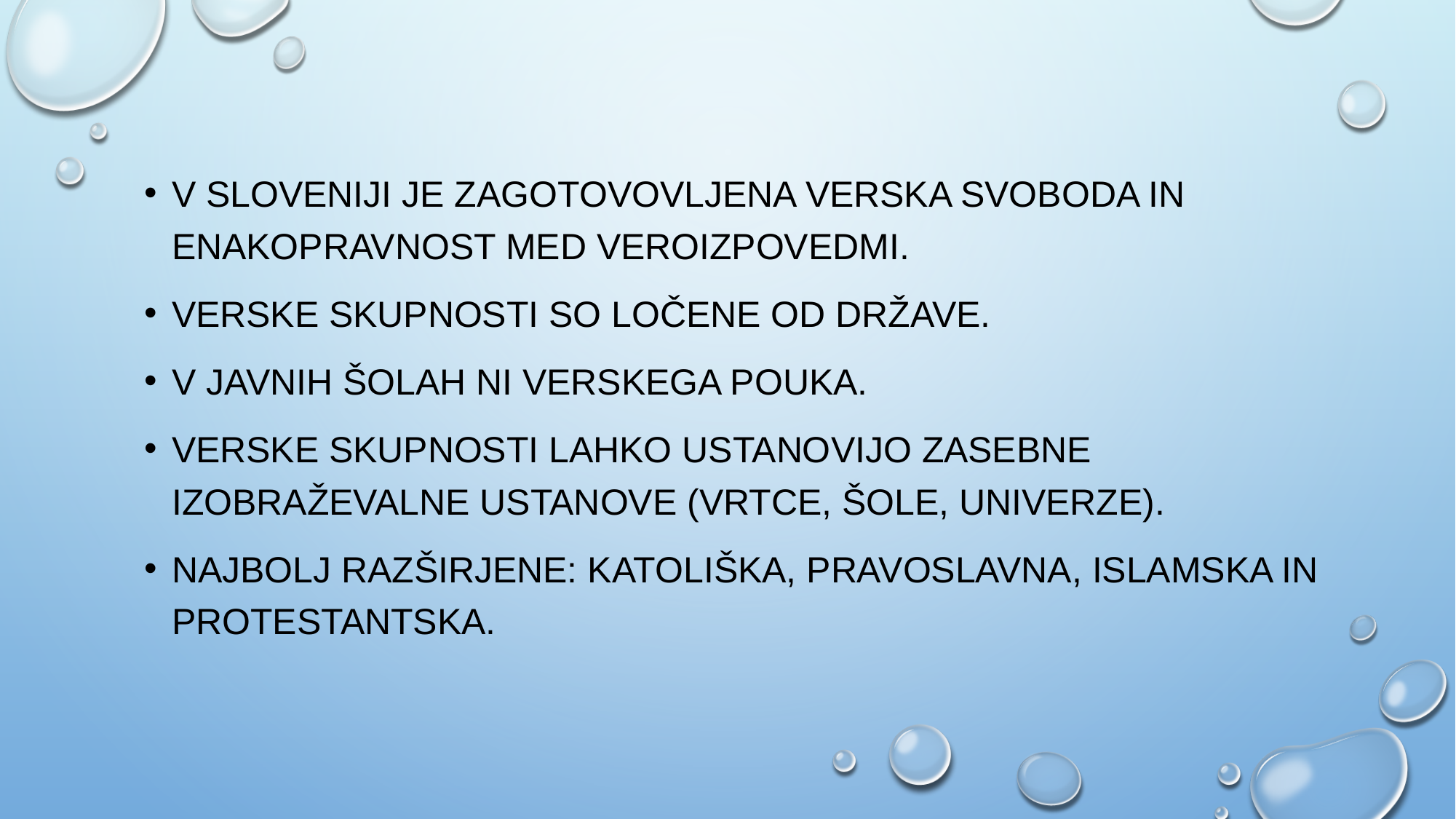

V SLOVENIJI JE ZAGOTOVOVLJENA VERSKA SVOBODA IN ENAKOPRAVNOST MED VEROIZPOVEDMI.
VERSKE SKUPNOSTI SO LOČENE OD DRŽAVE.
V JAVNIH ŠOLAH NI VERSKEGA POUKA.
VERSKE SKUPNOSTI LAHKO USTANOVIJO ZASEBNE IZOBRAŽEVALNE USTANOVE (VRTCE, ŠOLE, UNIVERZE).
naJBOLJ RAZŠIRJENE: KATOLIŠKA, PRAVOSLAVNA, ISLAMSKA IN PROTESTANTSKA.